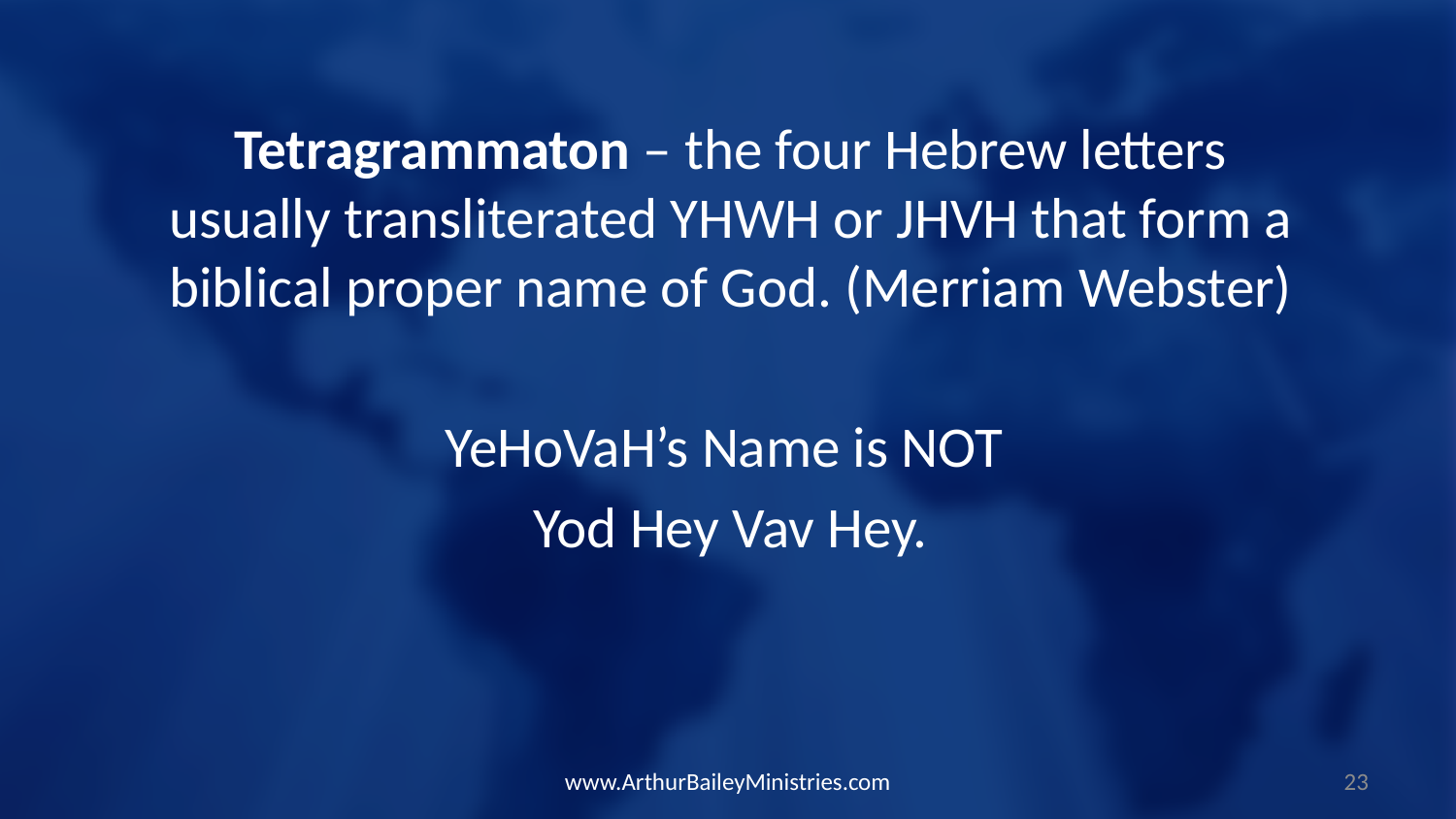

Tetragrammaton – the four Hebrew letters usually transliterated YHWH or JHVH that form a biblical proper name of God. (Merriam Webster)

YeHoVaH’s Name is NOT
Yod Hey Vav Hey.

www.ArthurBaileyMinistries.com
23